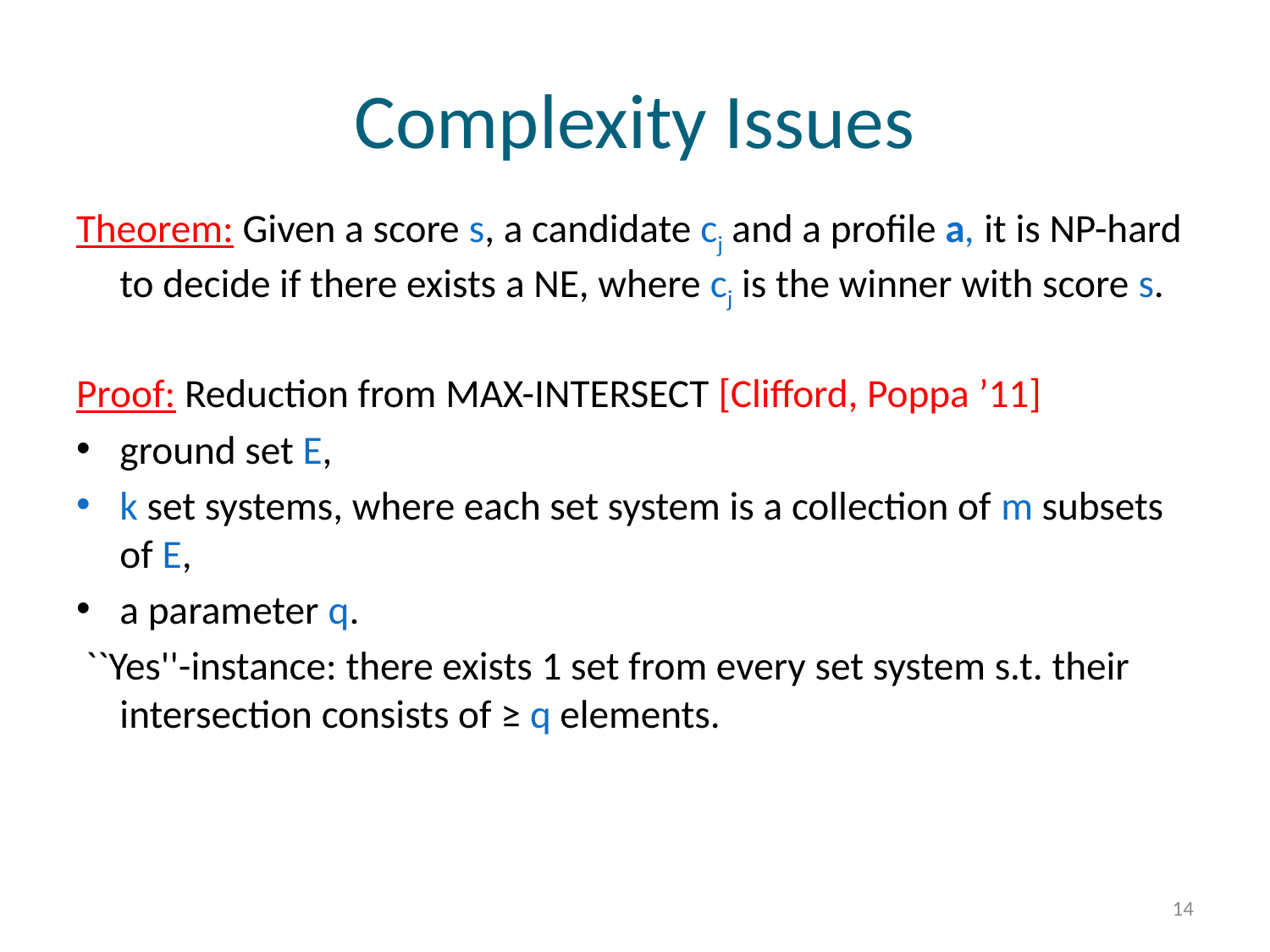

# Complexity Issues
Theorem: Given a score s, a candidate cj and a profile a, it is NP-hard to decide if there exists a NE, where cj is the winner with score s.

Proof: Reduction from MAX-INTERSECT [Clifford, Poppa ’11]
ground set E,
k set systems, where each set system is a collection of m subsets of E,
a parameter q.
 ``Yes''-instance: there exists 1 set from every set system s.t. their intersection consists of ≥ q elements.
14